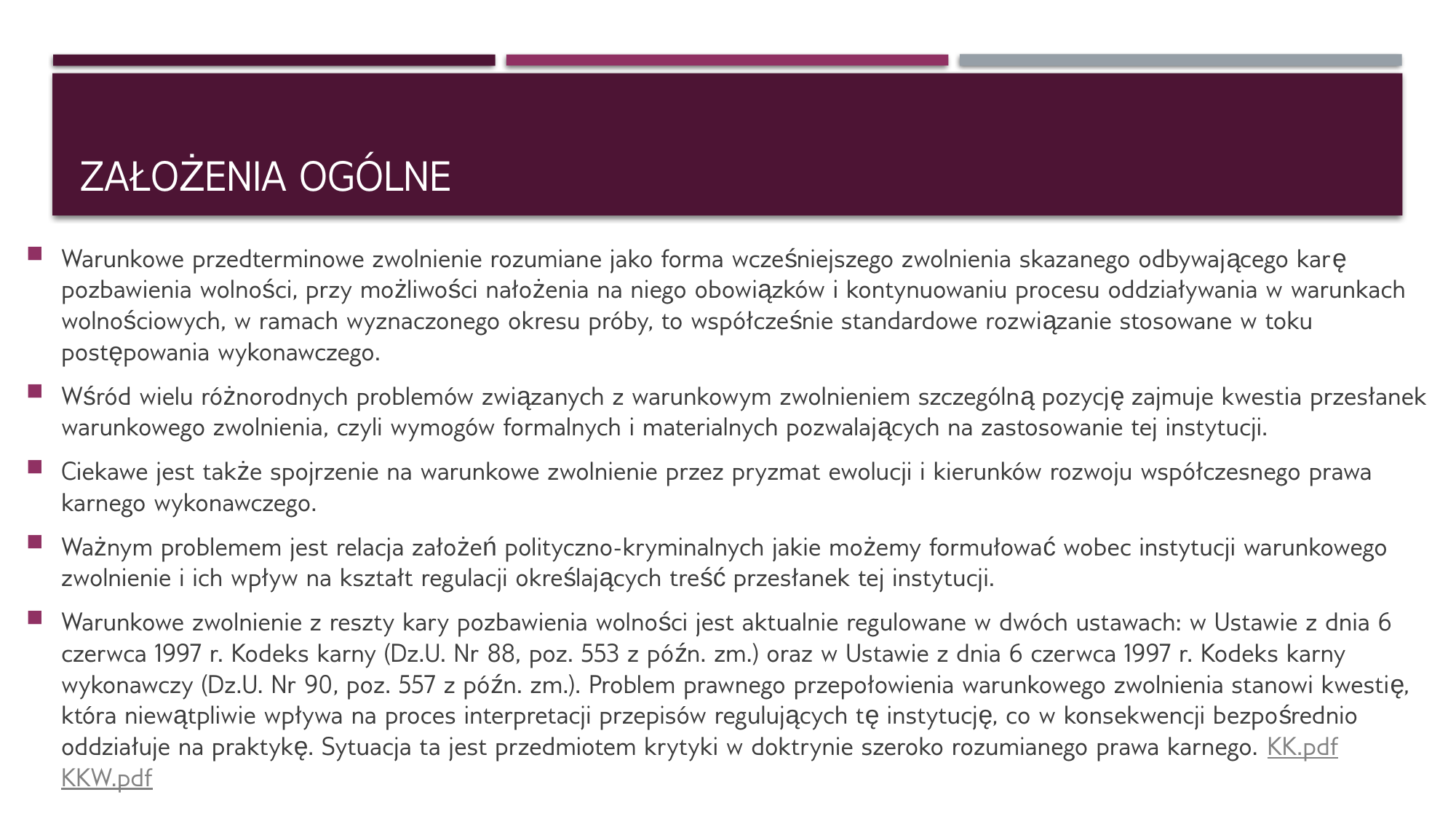

# Założenia ogólne
Warunkowe przedterminowe zwolnienie rozumiane jako forma wcześniejszego zwolnienia skazanego odbywającego karę pozbawienia wolności, przy możliwości nałożenia na niego obowiązków i kontynuowaniu procesu oddziaływania w warunkach wolnościowych, w ramach wyznaczonego okresu próby, to współcześnie standardowe rozwiązanie stosowane w toku postępowania wykonawczego.
Wśród wielu różnorodnych problemów związanych z warunkowym zwolnieniem szczególną pozycję zajmuje kwestia przesłanek warunkowego zwolnienia, czyli wymogów formalnych i materialnych pozwalających na zastosowanie tej instytucji.
Ciekawe jest także spojrzenie na warunkowe zwolnienie przez pryzmat ewolucji i kierunków rozwoju współczesnego prawa karnego wykonawczego.
Ważnym problemem jest relacja założeń polityczno-kryminalnych jakie możemy formułować wobec instytucji warunkowego zwolnienie i ich wpływ na kształt regulacji określających treść przesłanek tej instytucji.
Warunkowe zwolnienie z reszty kary pozbawienia wolności jest aktualnie regulowane w dwóch ustawach: w Ustawie z dnia 6 czerwca 1997 r. Kodeks karny (Dz.U. Nr 88, poz. 553 z późn. zm.) oraz w Ustawie z dnia 6 czerwca 1997 r. Kodeks karny wykonawczy (Dz.U. Nr 90, poz. 557 z późn. zm.). Problem prawnego przepołowienia warunkowego zwolnienia stanowi kwestię, która niewątpliwie wpływa na proces interpretacji przepisów regulujących tę instytucję, co w konsekwencji bezpośrednio oddziałuje na praktykę. Sytuacja ta jest przedmiotem krytyki w doktrynie szeroko rozumianego prawa karnego. KK.pdf  KKW.pdf